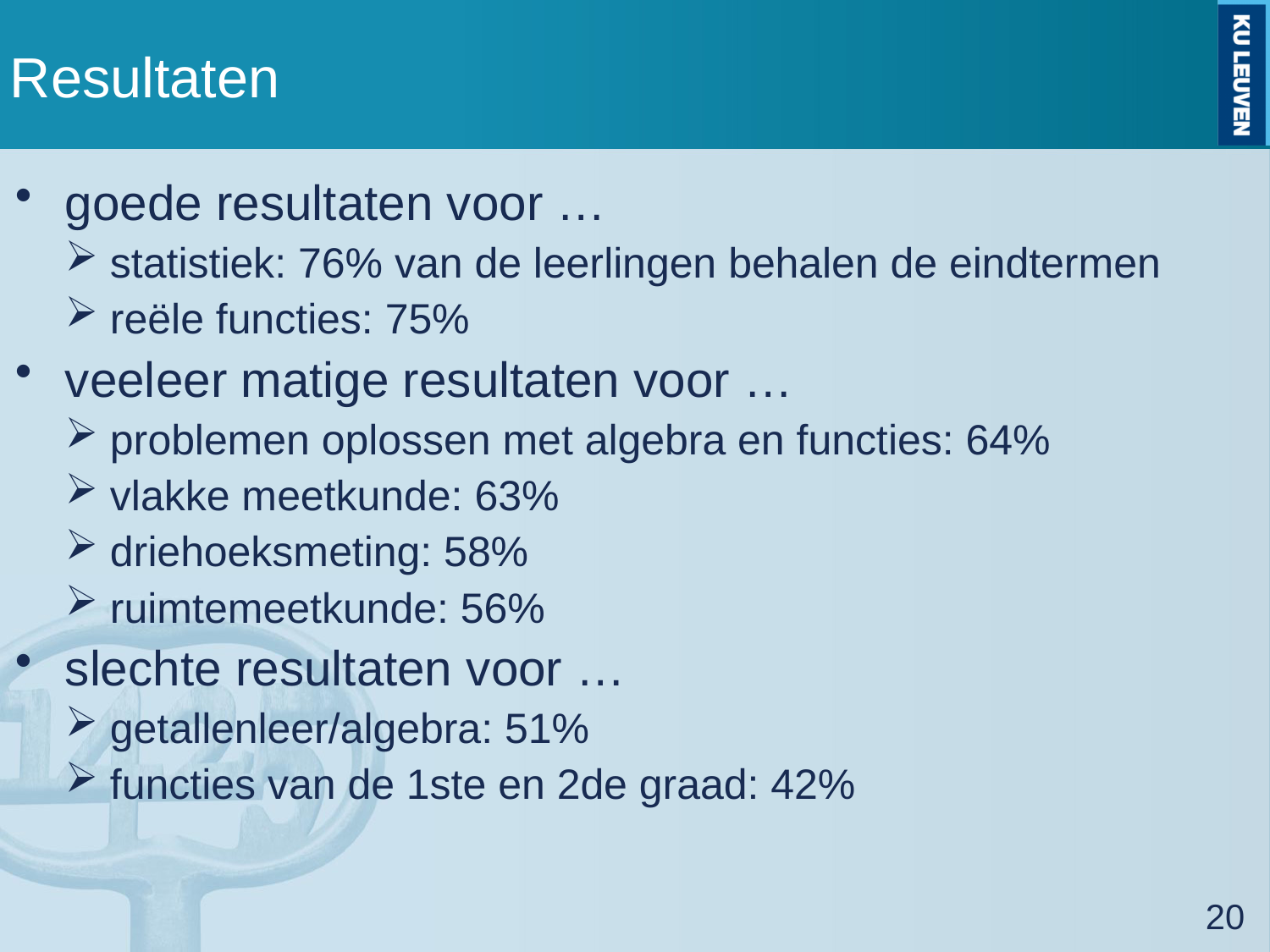

# Resultaten
goede resultaten voor …
statistiek: 76% van de leerlingen behalen de eindtermen
reële functies: 75%
veeleer matige resultaten voor …
problemen oplossen met algebra en functies: 64%
vlakke meetkunde: 63%
driehoeksmeting: 58%
ruimtemeetkunde: 56%
slechte resultaten voor …
getallenleer/algebra: 51%
functies van de 1ste en 2de graad: 42%

20